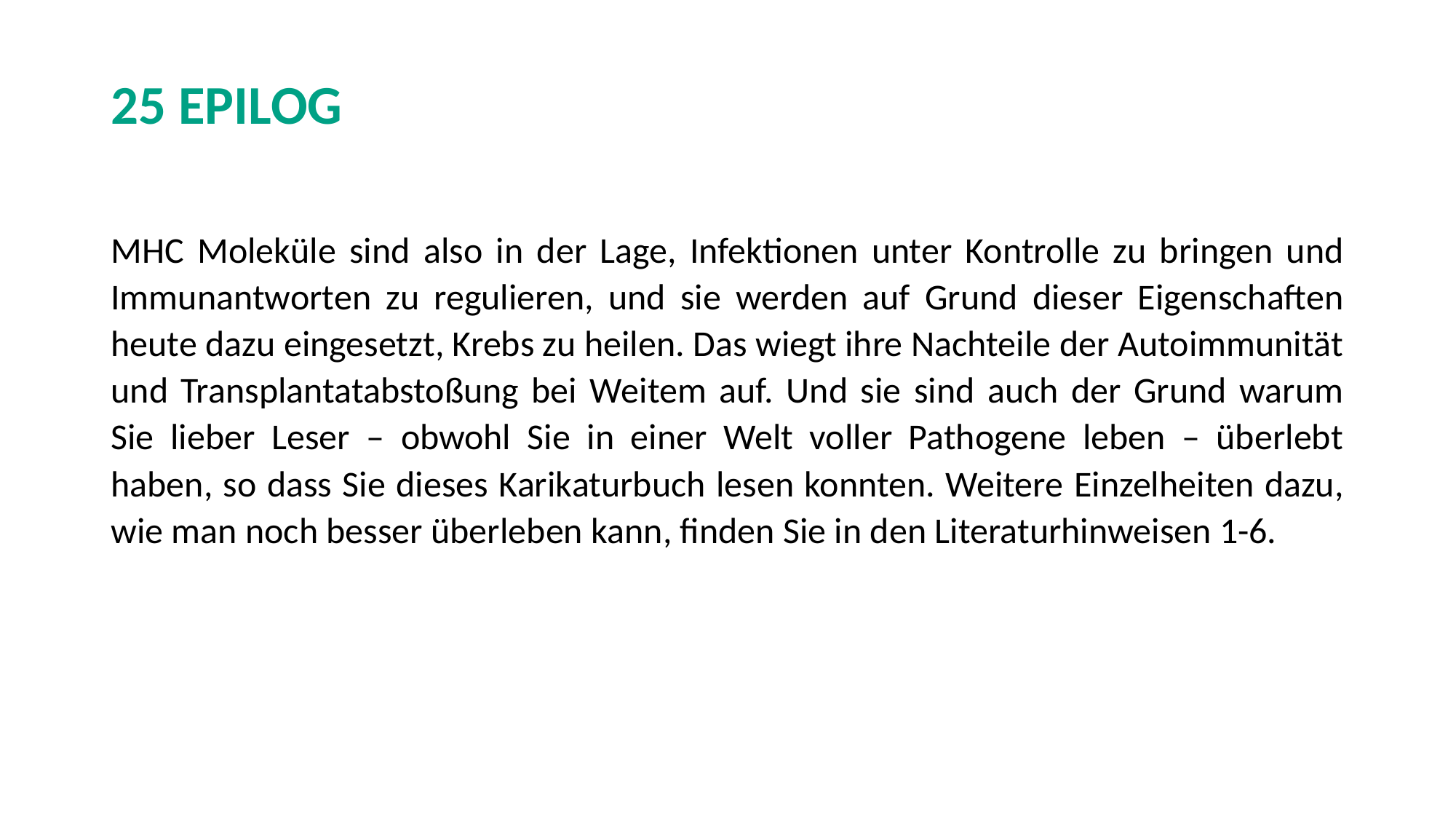

# 25 EPILOG
MHC Moleküle sind also in der Lage, Infektionen unter Kontrolle zu bringen und Immunantworten zu regulieren, und sie werden auf Grund dieser Eigenschaften heute dazu eingesetzt, Krebs zu heilen. Das wiegt ihre Nachteile der Autoimmunität und Transplantatabstoßung bei Weitem auf. Und sie sind auch der Grund warum Sie lieber Leser – obwohl Sie in einer Welt voller Pathogene leben – überlebt haben, so dass Sie dieses Karikaturbuch lesen konnten. Weitere Einzelheiten dazu, wie man noch besser überleben kann, finden Sie in den Literaturhinweisen 1-6.